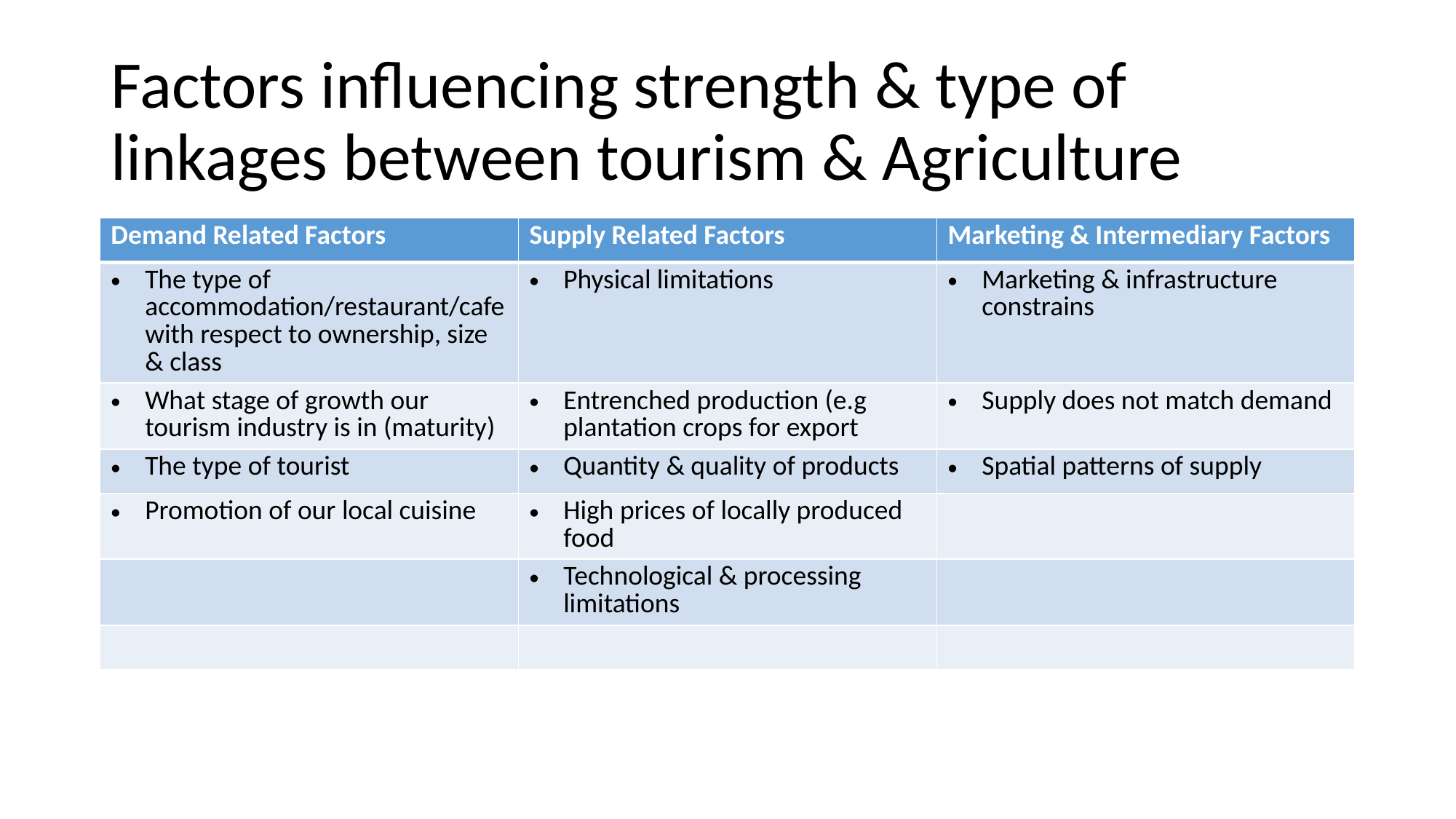

# Factors influencing strength & type of linkages between tourism & Agriculture
| Demand Related Factors | Supply Related Factors | Marketing & Intermediary Factors |
| --- | --- | --- |
| The type of accommodation/restaurant/cafe with respect to ownership, size & class | Physical limitations | Marketing & infrastructure constrains |
| What stage of growth our tourism industry is in (maturity) | Entrenched production (e.g plantation crops for export | Supply does not match demand |
| The type of tourist | Quantity & quality of products | Spatial patterns of supply |
| Promotion of our local cuisine | High prices of locally produced food |  |
|  | Technological & processing limitations |  |
|  |  |  |